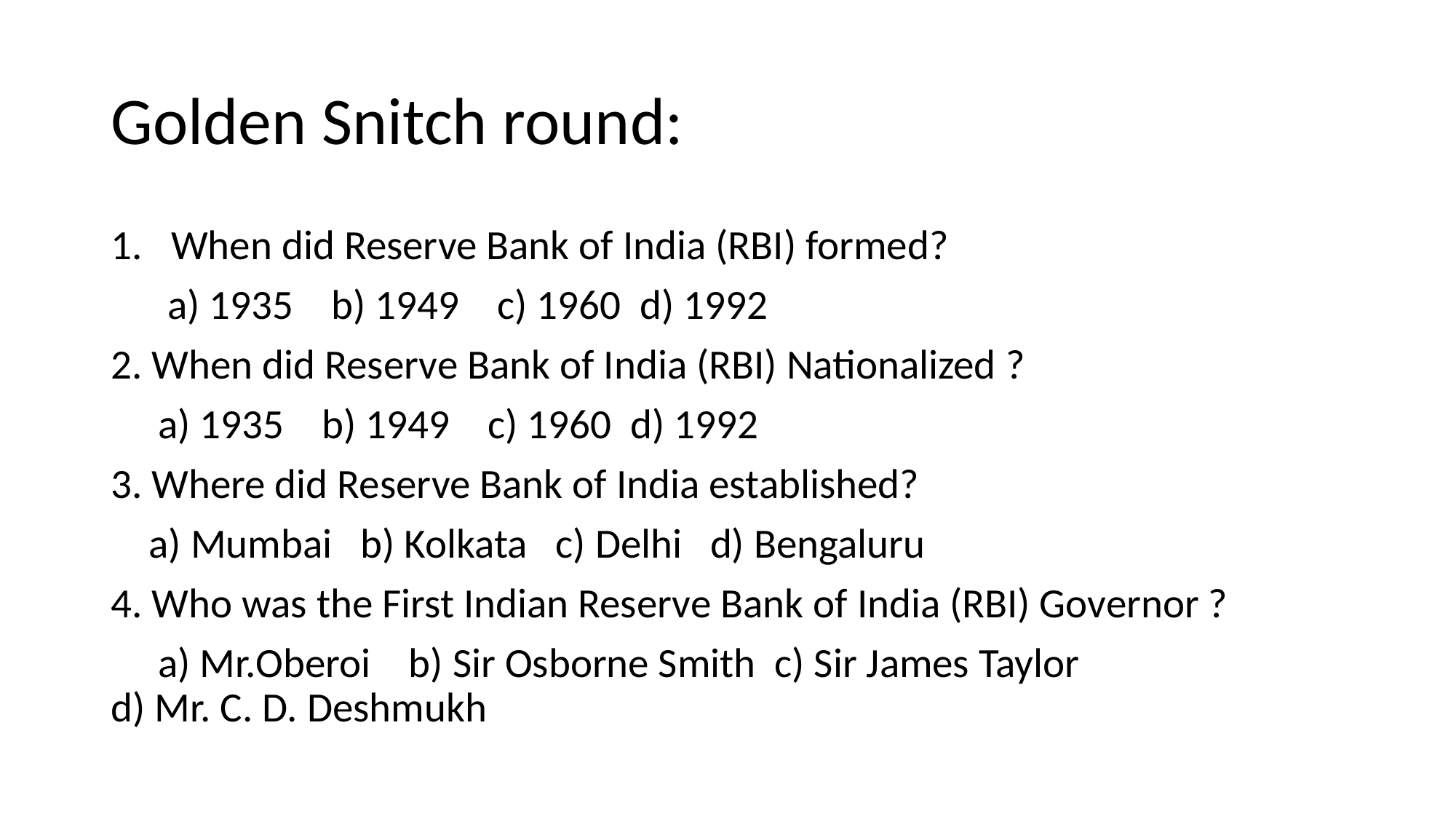

# Golden Snitch round:
When did Reserve Bank of India (RBI) formed?
      a) 1935    b) 1949    c) 1960  d) 1992
2. When did Reserve Bank of India (RBI) Nationalized ?
     a) 1935    b) 1949    c) 1960  d) 1992
3. Where did Reserve Bank of India established?
    a) Mumbai   b) Kolkata   c) Delhi   d) Bengaluru
4. Who was the First Indian Reserve Bank of India (RBI) Governor ?
     a) Mr.Oberoi    b) Sir Osborne Smith  c) Sir James Taylor                           d) Mr. C. D. Deshmukh